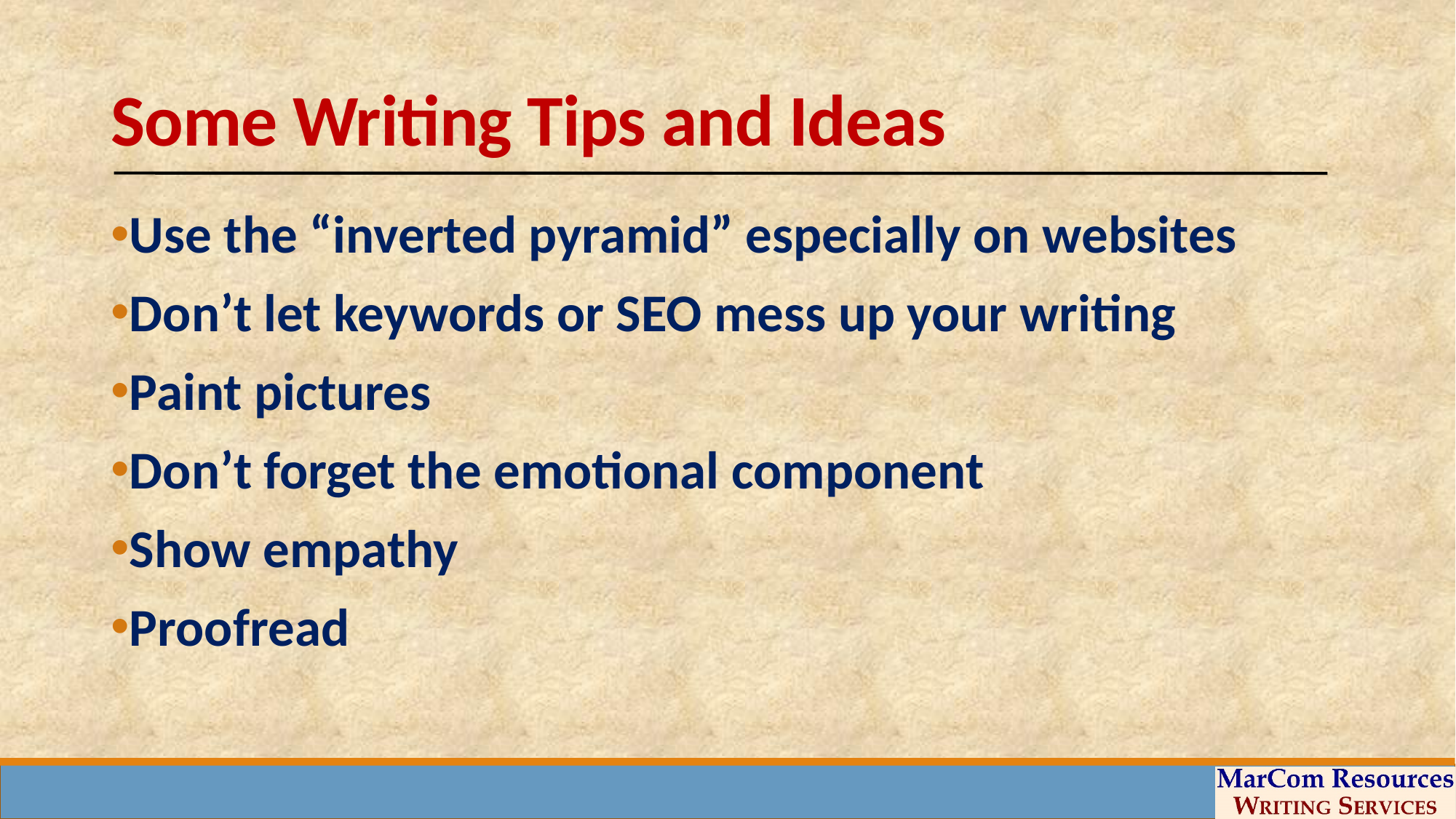

# Some Writing Tips and Ideas
Use the “inverted pyramid” especially on websites
Don’t let keywords or SEO mess up your writing
Paint pictures
Don’t forget the emotional component
Show empathy
Proofread